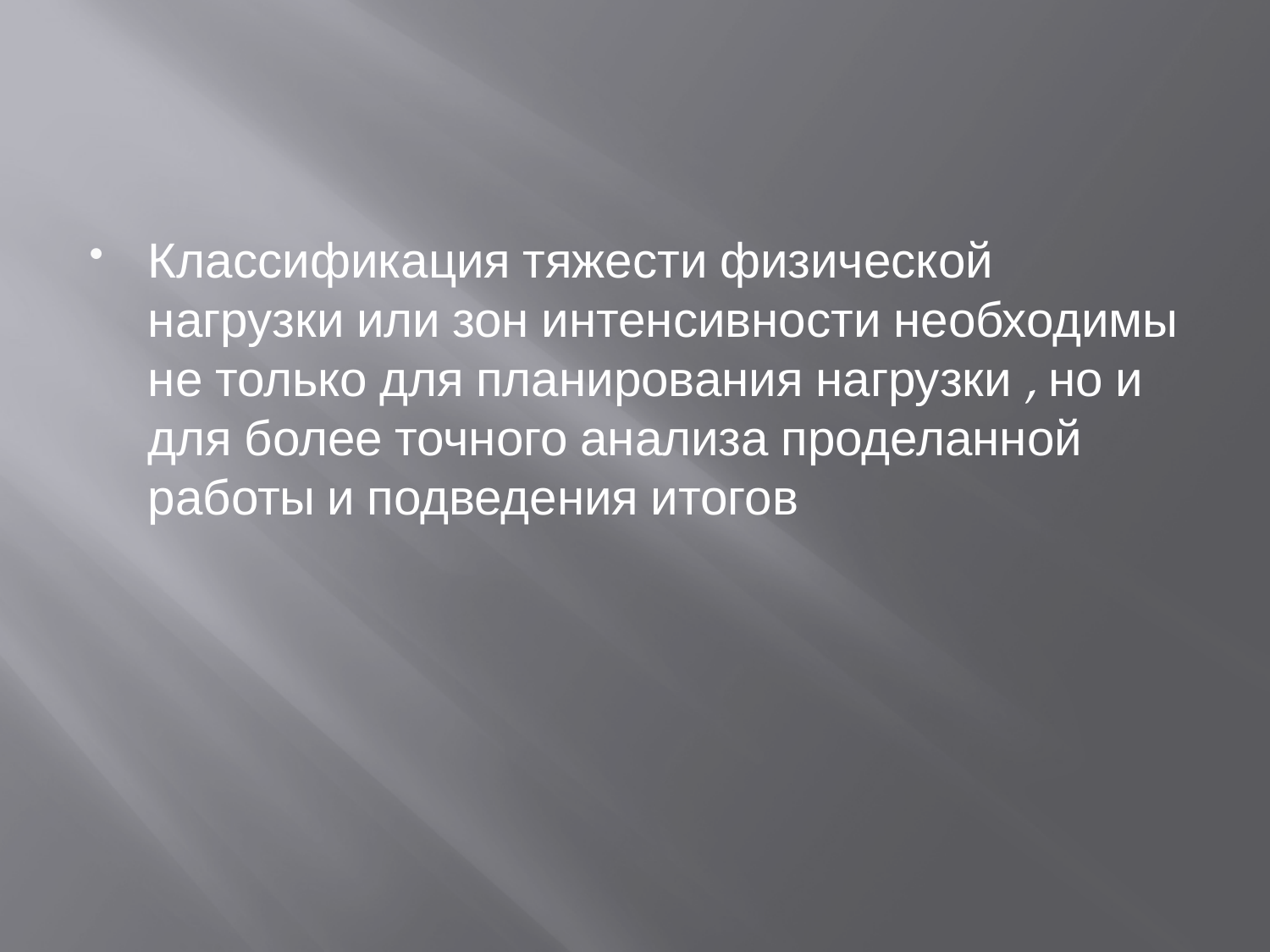

Классификация тяжести физической нагрузки или зон интенсивности необходимы не только для планирования нагрузки , но и для более точного анализа проделанной работы и подведения итогов